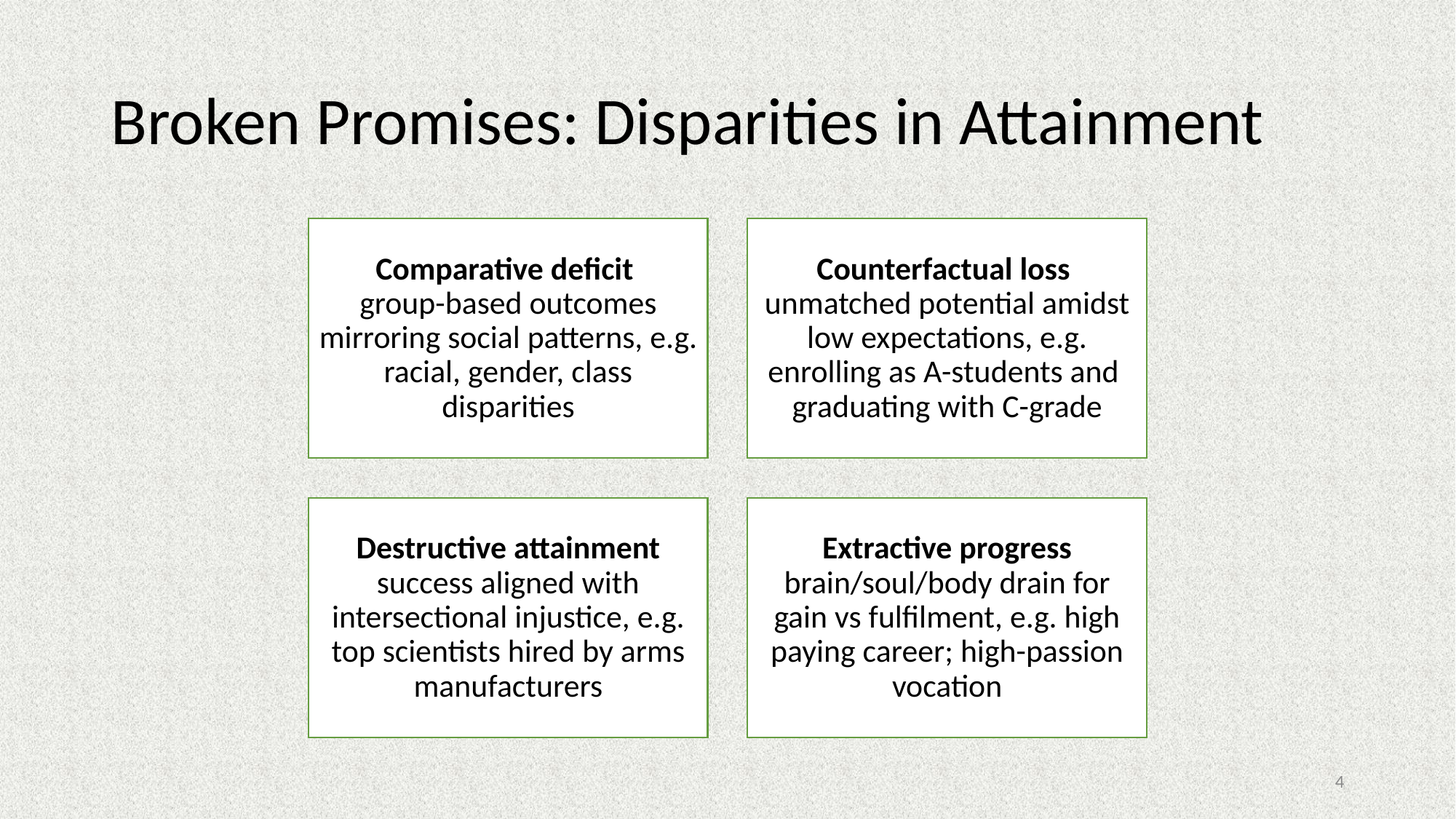

# Broken Promises: Disparities in Attainment
Comparative deficit
group-based outcomes mirroring social patterns, e.g. racial, gender, class disparities
Counterfactual loss
unmatched potential amidst low expectations, e.g. enrolling as A-students and  graduating with C-grade
Destructive attainment success aligned with intersectional injustice, e.g. top scientists hired by arms manufacturers
Extractive progress brain/soul/body drain for gain vs fulfilment, e.g. high paying career; high-passion vocation
4